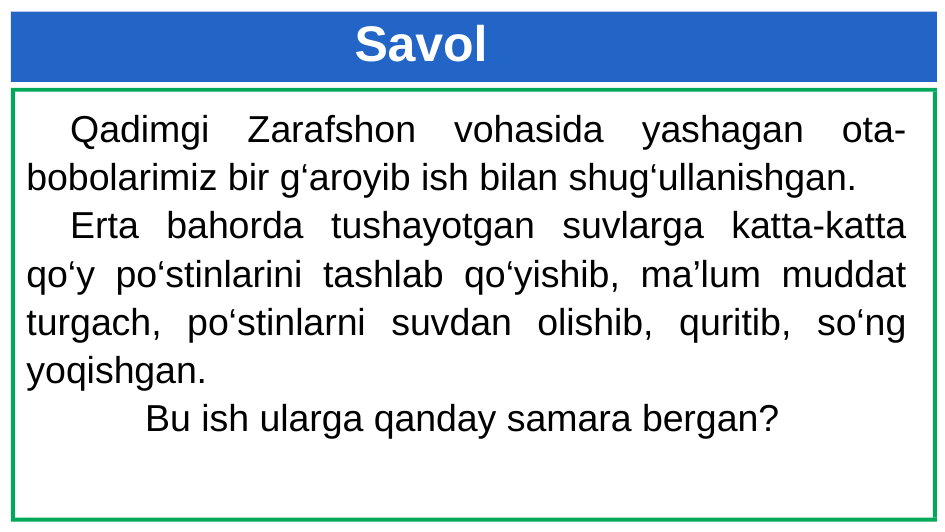

Savol
Qadimgi Zarafshon vohasida yashagan ota-bobolarimiz bir g‘aroyib ish bilan shug‘ullanishgan.
Erta bahorda tushayotgan suvlarga katta-katta qo‘y po‘stinlarini tashlab qo‘yishib, ma’lum muddat turgach, po‘stinlarni suvdan olishib, quritib, so‘ng yoqishgan.
Bu ish ularga qanday samara bergan?